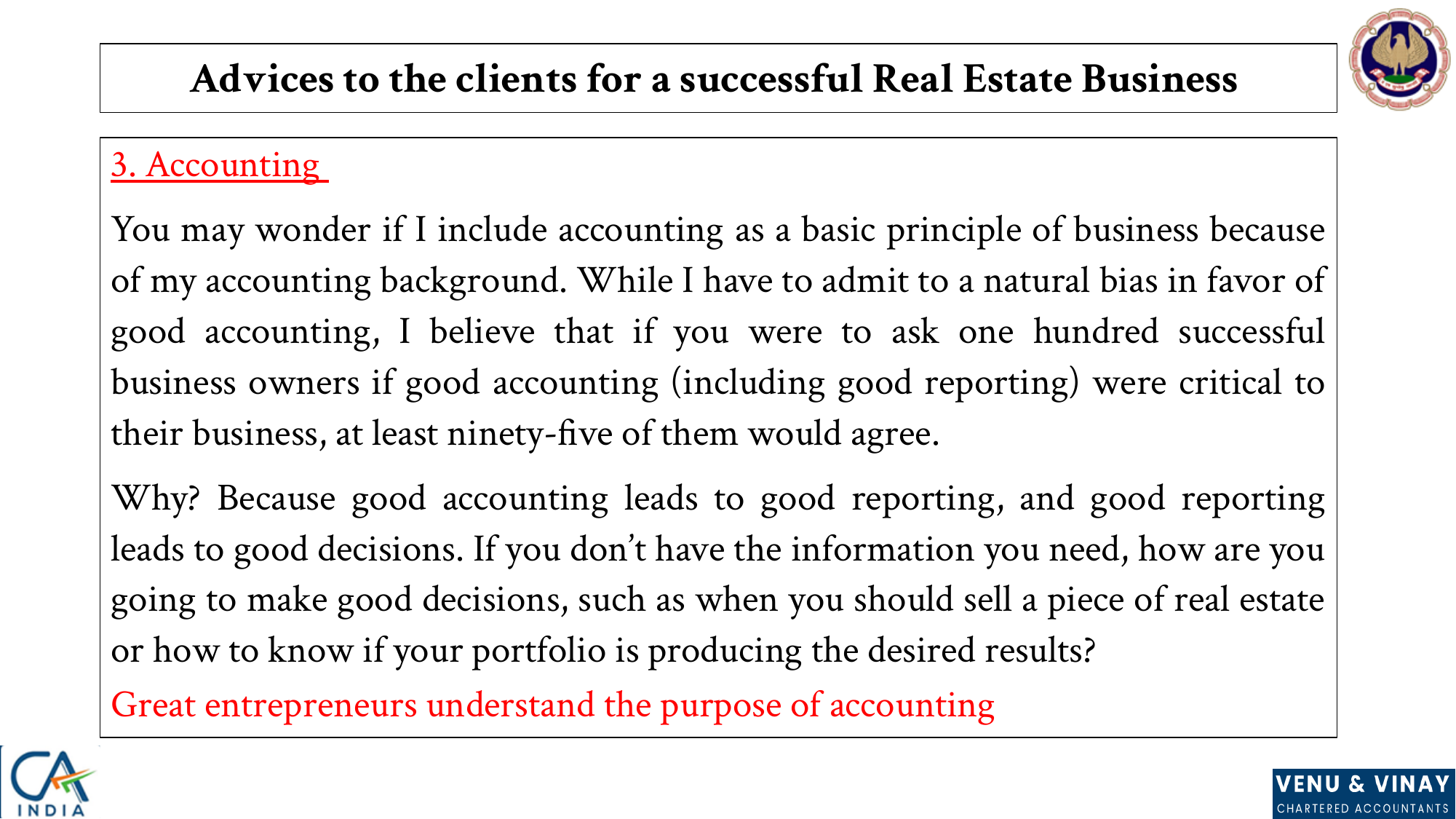

# Advices to the clients for a successful Real Estate Business
3. Accounting
You may wonder if I include accounting as a basic principle of business because of my accounting background. While I have to admit to a natural bias in favor of good accounting, I believe that if you were to ask one hundred successful business owners if good accounting (including good reporting) were critical to their business, at least ninety-five of them would agree.
Why? Because good accounting leads to good reporting, and good reporting leads to good decisions. If you don’t have the information you need, how are you going to make good decisions, such as when you should sell a piece of real estate or how to know if your portfolio is producing the desired results?
Great entrepreneurs understand the purpose of accounting